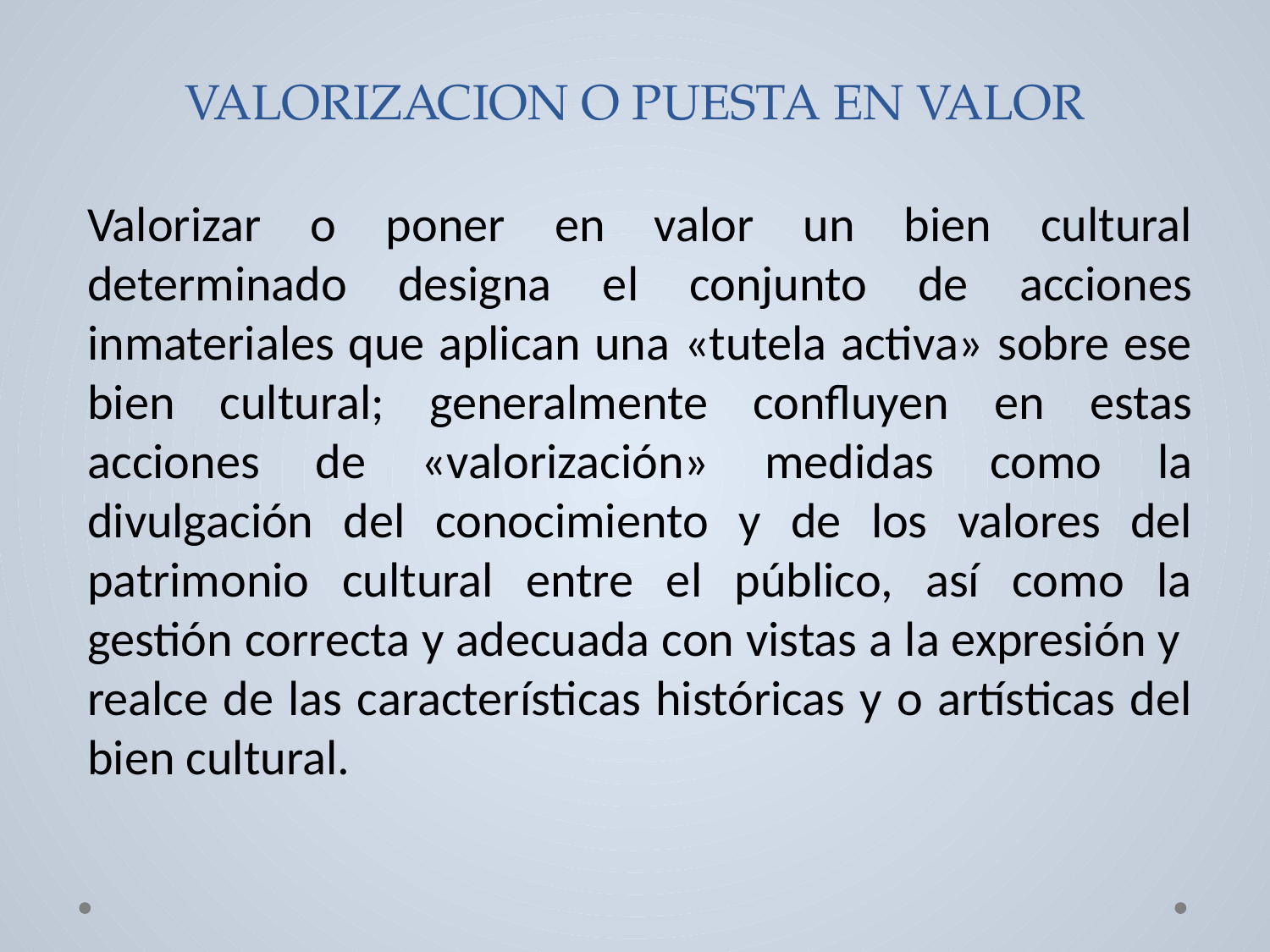

# VALORIZACION O PUESTA EN VALOR
Valorizar o poner en valor un bien cultural determinado designa el conjunto de acciones inmateriales que aplican una «tutela activa» sobre ese bien cultural; generalmente confluyen en estas acciones de «valorización» medidas como la divulgación del conocimiento y de los valores del patrimonio cultural entre el público, así como la gestión correcta y adecuada con vistas a la expresión y  realce de las características históricas y o artísticas del bien cultural.